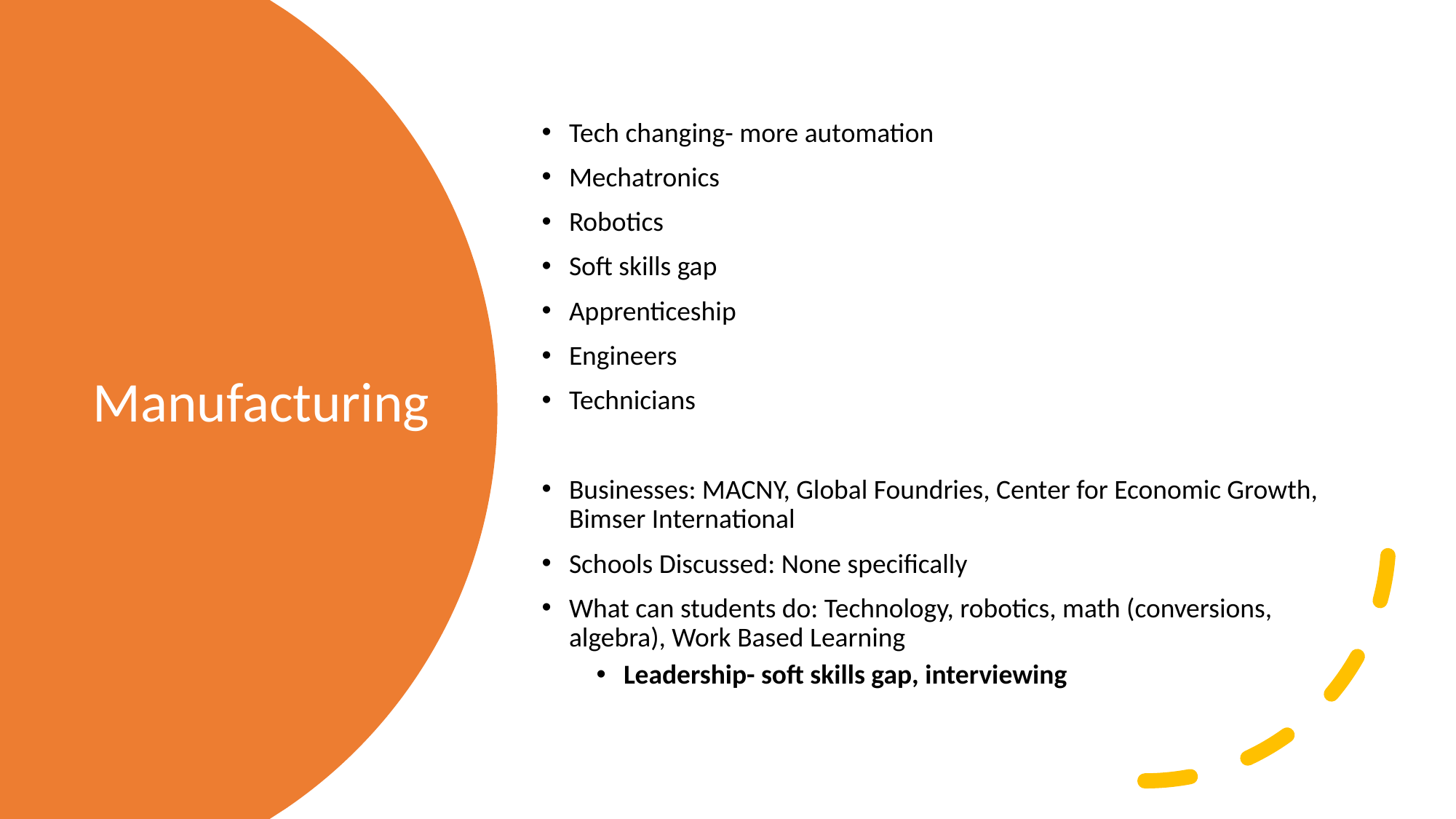

Tech changing- more automation
Mechatronics
Robotics
Soft skills gap
Apprenticeship
Engineers
Technicians

Businesses: MACNY, Global Foundries, Center for Economic Growth, Bimser International
Schools Discussed: None specifically
What can students do: Technology, robotics, math (conversions, algebra), Work Based Learning
Leadership- soft skills gap, interviewing
# Manufacturing